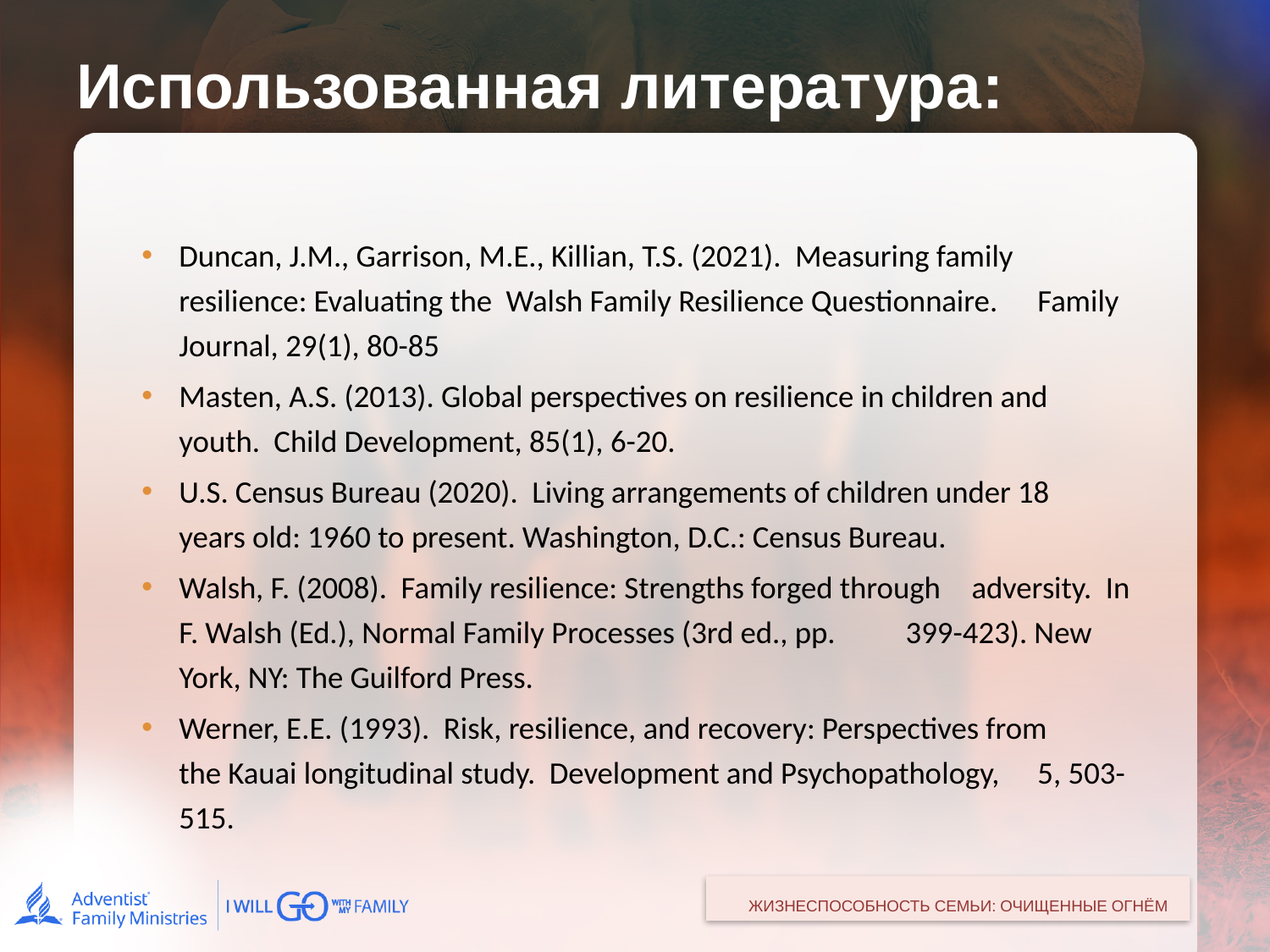

# Использованная литература:
Duncan, J.M., Garrison, M.E., Killian, T.S. (2021).  Measuring family 	resilience: Evaluating the  Walsh Family Resilience Questionnaire.  	Family Journal, 29(1), 80-85
Masten, A.S. (2013). Global perspectives on resilience in children and 	youth.  Child Development, 85(1), 6-20.
U.S. Census Bureau (2020).  Living arrangements of children under 18 	years old: 1960 to present. Washington, D.C.: Census Bureau.
Walsh, F. (2008).  Family resilience: Strengths forged through 	adversity.  In F. Walsh (Ed.), Normal Family Processes (3rd ed., pp. 	399-423). New York, NY: The Guilford Press.
Werner, E.E. (1993).  Risk, resilience, and recovery: Perspectives from 	the Kauai longitudinal study.  Development and Psychopathology, 	5, 503-515.

ЖИЗНЕСПОСОБНОСТЬ СЕМЬИ: ОЧИЩЕННЫЕ ОГНЁМ